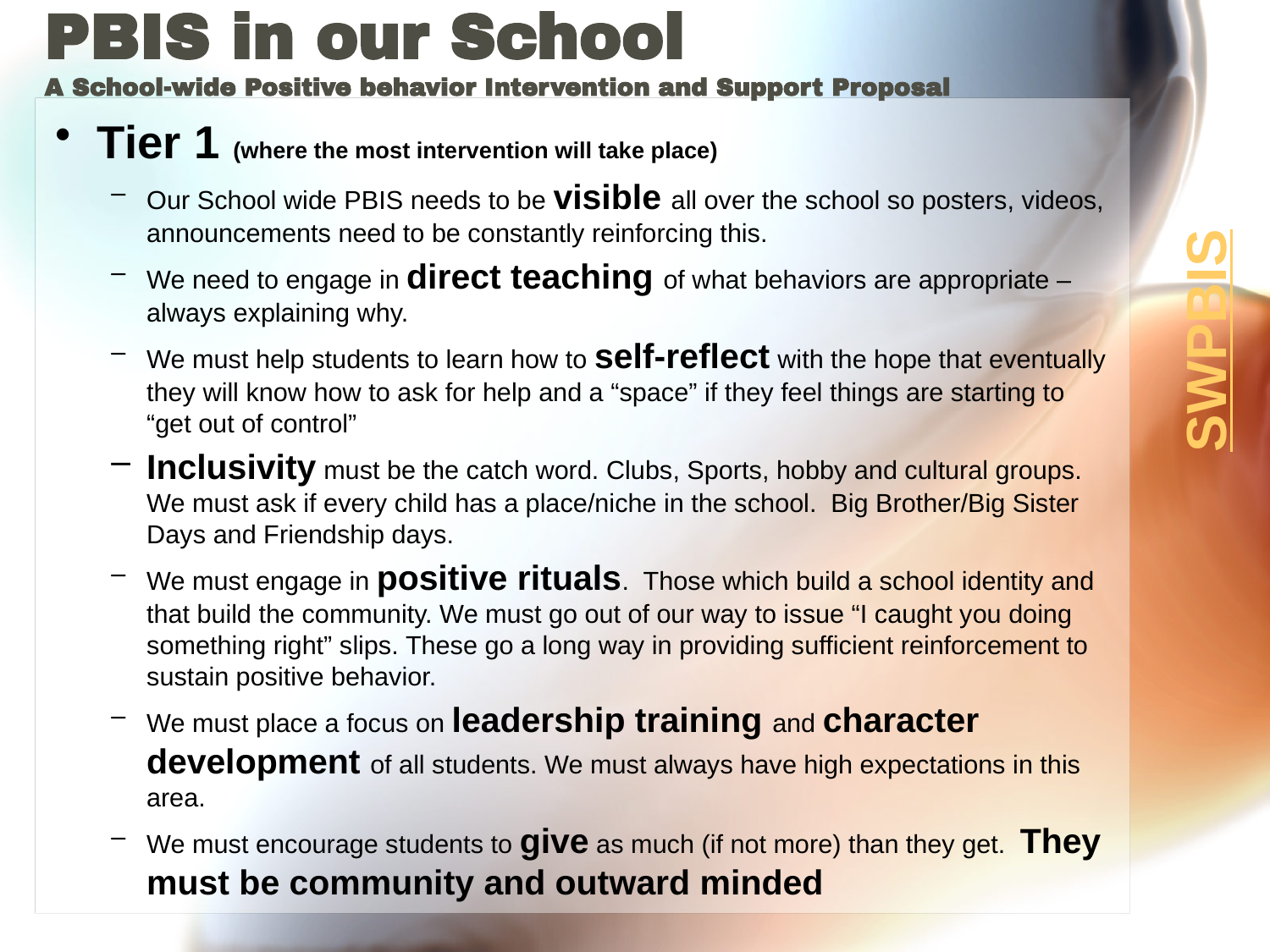

# PBIS in our School A School-wide Positive behavior Intervention and Support Proposal
Tier 1 (where the most intervention will take place)
Our School wide PBIS needs to be visible all over the school so posters, videos, announcements need to be constantly reinforcing this.
We need to engage in direct teaching of what behaviors are appropriate – always explaining why.
We must help students to learn how to self-reflect with the hope that eventually they will know how to ask for help and a “space” if they feel things are starting to “get out of control”
Inclusivity must be the catch word. Clubs, Sports, hobby and cultural groups.  We must ask if every child has a place/niche in the school.  Big Brother/Big Sister Days and Friendship days.
We must engage in positive rituals.  Those which build a school identity and that build the community. We must go out of our way to issue “I caught you doing something right” slips. These go a long way in providing sufficient reinforcement to sustain positive behavior.
We must place a focus on leadership training and character development of all students. We must always have high expectations in this area.
We must encourage students to give as much (if not more) than they get.  They must be community and outward minded

SWPBIS